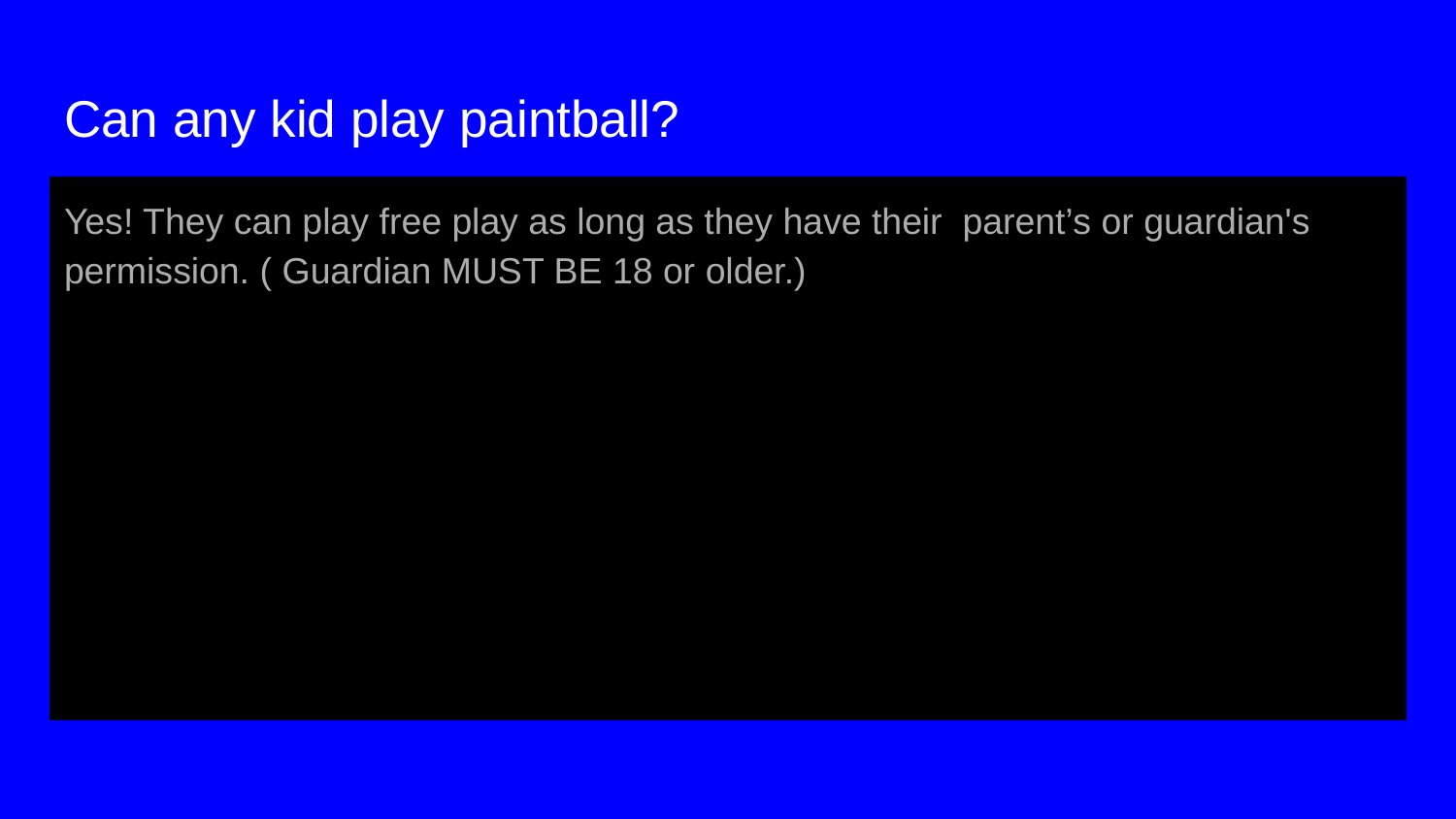

# Can any kid play paintball?
Yes! They can play free play as long as they have their  parent’s or guardian's  permission. ( Guardian MUST BE 18 or older.)